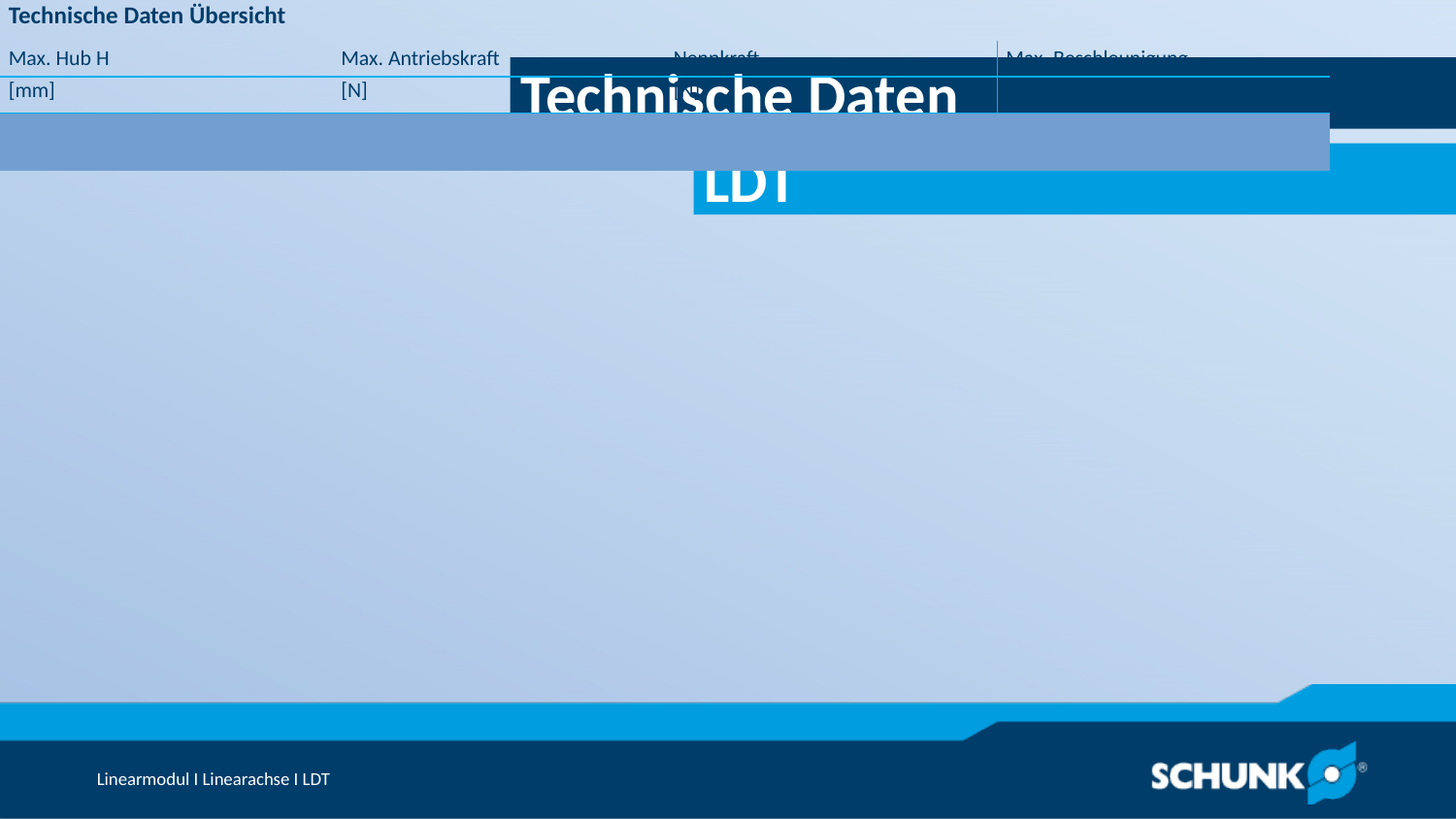

Technische Daten
| Technische Daten Übersicht |  |  |  |
| --- | --- | --- | --- |
| Max. Hub H | Max. Antriebskraft | Nennkraft | Max. Beschleunigung |
| [mm] | [N] | [N] | [m/s²] |  |  |  |
| 2600 .. 2700 | 750 .. 1500 | 330 .. 500 | 40 |